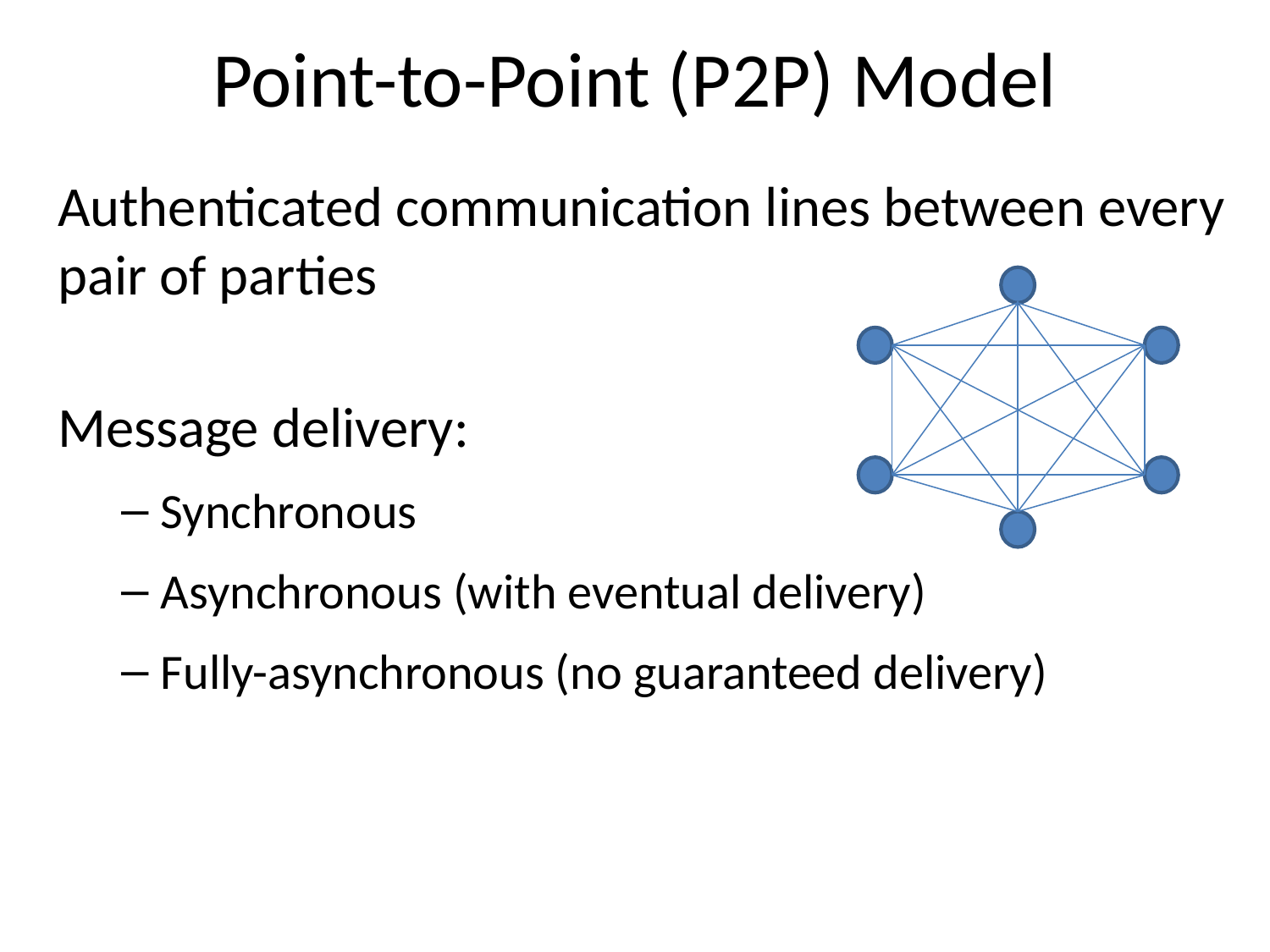

# Point-to-Point (P2P) Model
Authenticated communication lines between every pair of parties
Message delivery:
Synchronous
Asynchronous (with eventual delivery)
Fully-asynchronous (no guaranteed delivery)